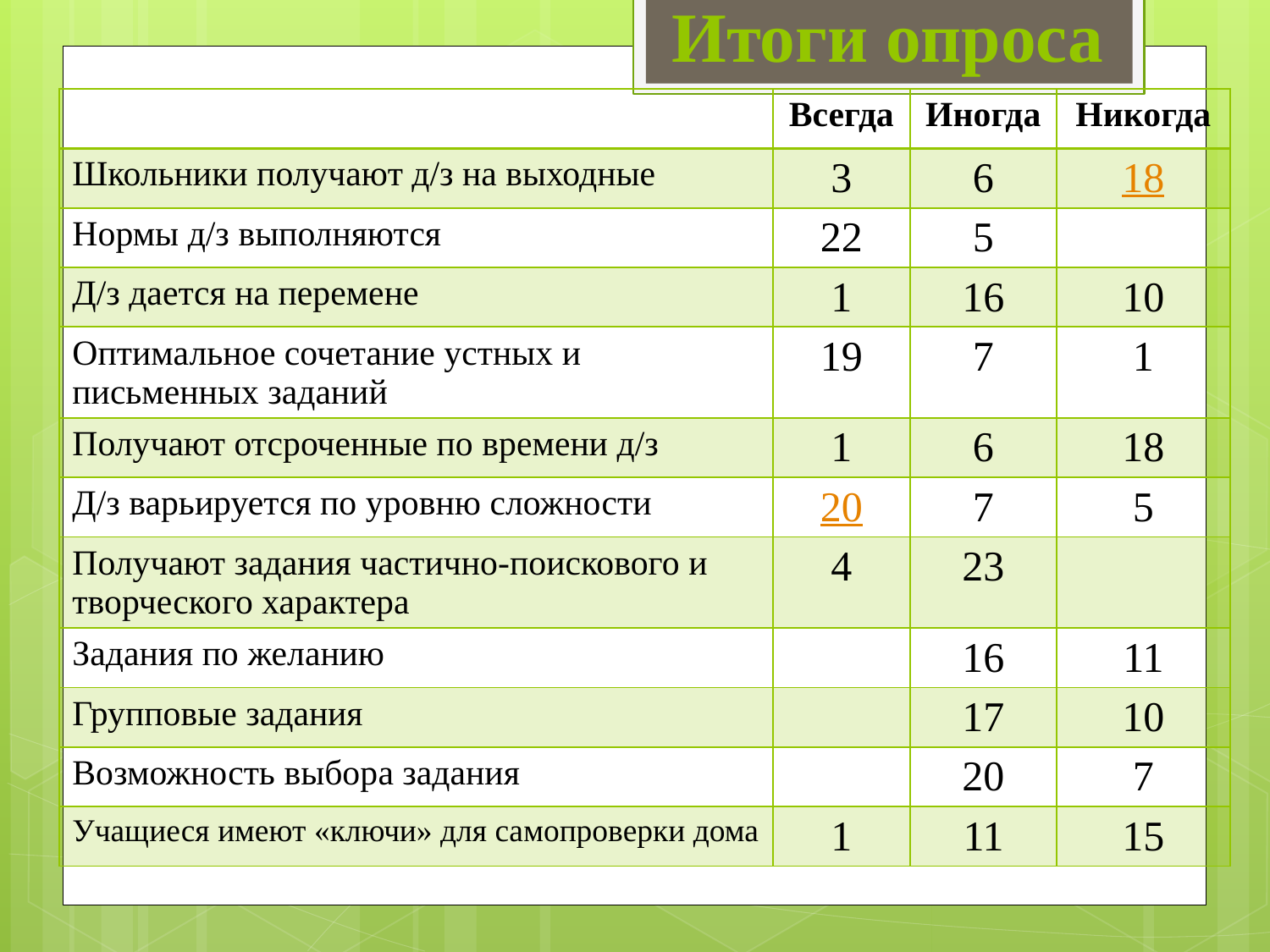

# Итоги опроса
|  | Всегда | Иногда | Никогда |
| --- | --- | --- | --- |
| Школьники получают д/з на выходные | 3 | 6 | 18 |
| Нормы д/з выполняются | 22 | 5 |  |
| Д/з дается на перемене | 1 | 16 | 10 |
| Оптимальное сочетание устных и письменных заданий | 19 | 7 | 1 |
| Получают отсроченные по времени д/з | 1 | 6 | 18 |
| Д/з варьируется по уровню сложности | 20 | 7 | 5 |
| Получают задания частично-поискового и творческого характера | 4 | 23 |  |
| Задания по желанию |  | 16 | 11 |
| Групповые задания |  | 17 | 10 |
| Возможность выбора задания |  | 20 | 7 |
| Учащиеся имеют «ключи» для самопроверки дома | 1 | 11 | 15 |